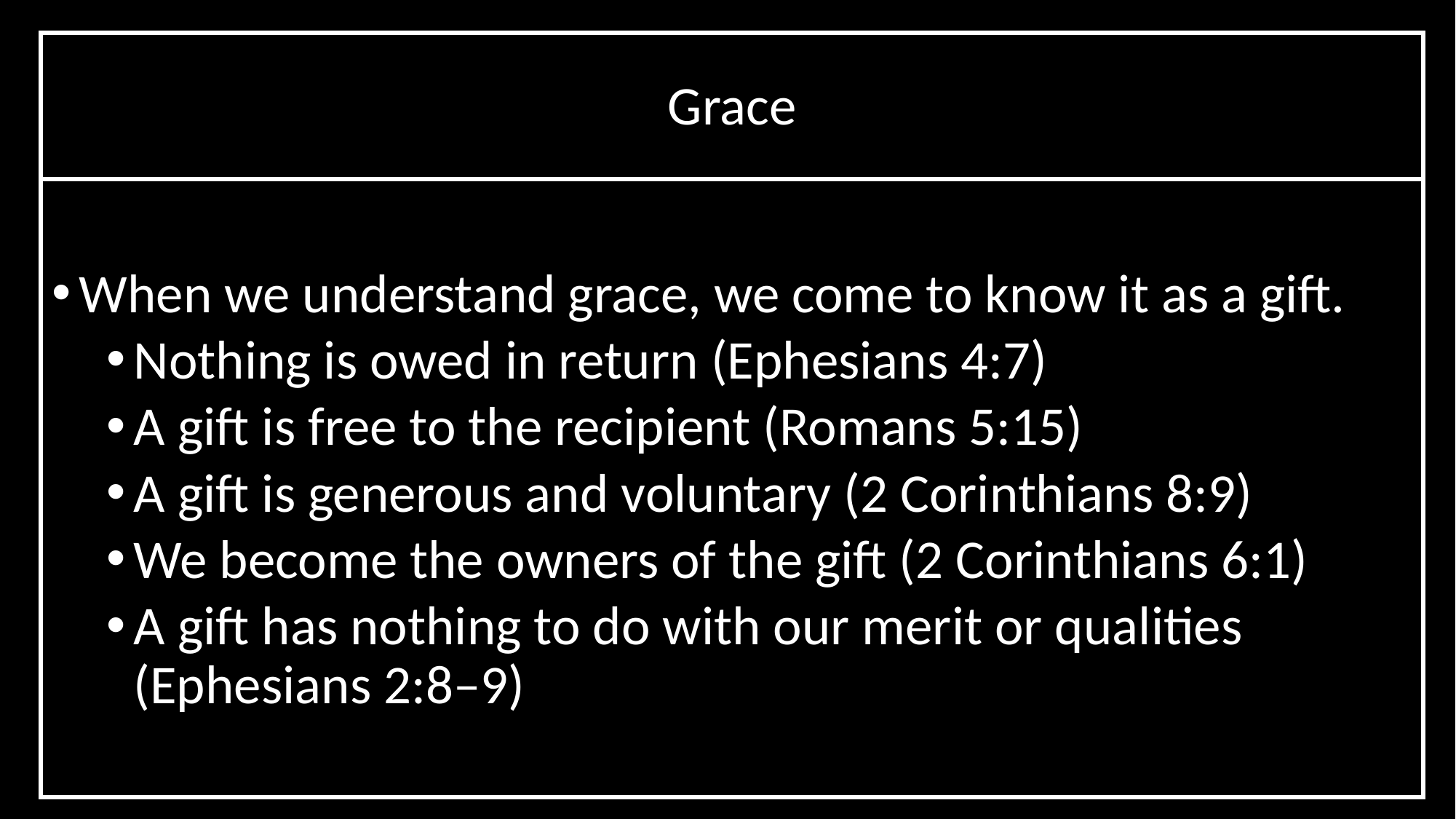

# Grace

When we understand grace, we come to know it as a gift.
Nothing is owed in return (Ephesians 4:7)
A gift is free to the recipient (Romans 5:15)
A gift is generous and voluntary (2 Corinthians 8:9)
We become the owners of the gift (2 Corinthians 6:1)
A gift has nothing to do with our merit or qualities (Ephesians 2:8–9)